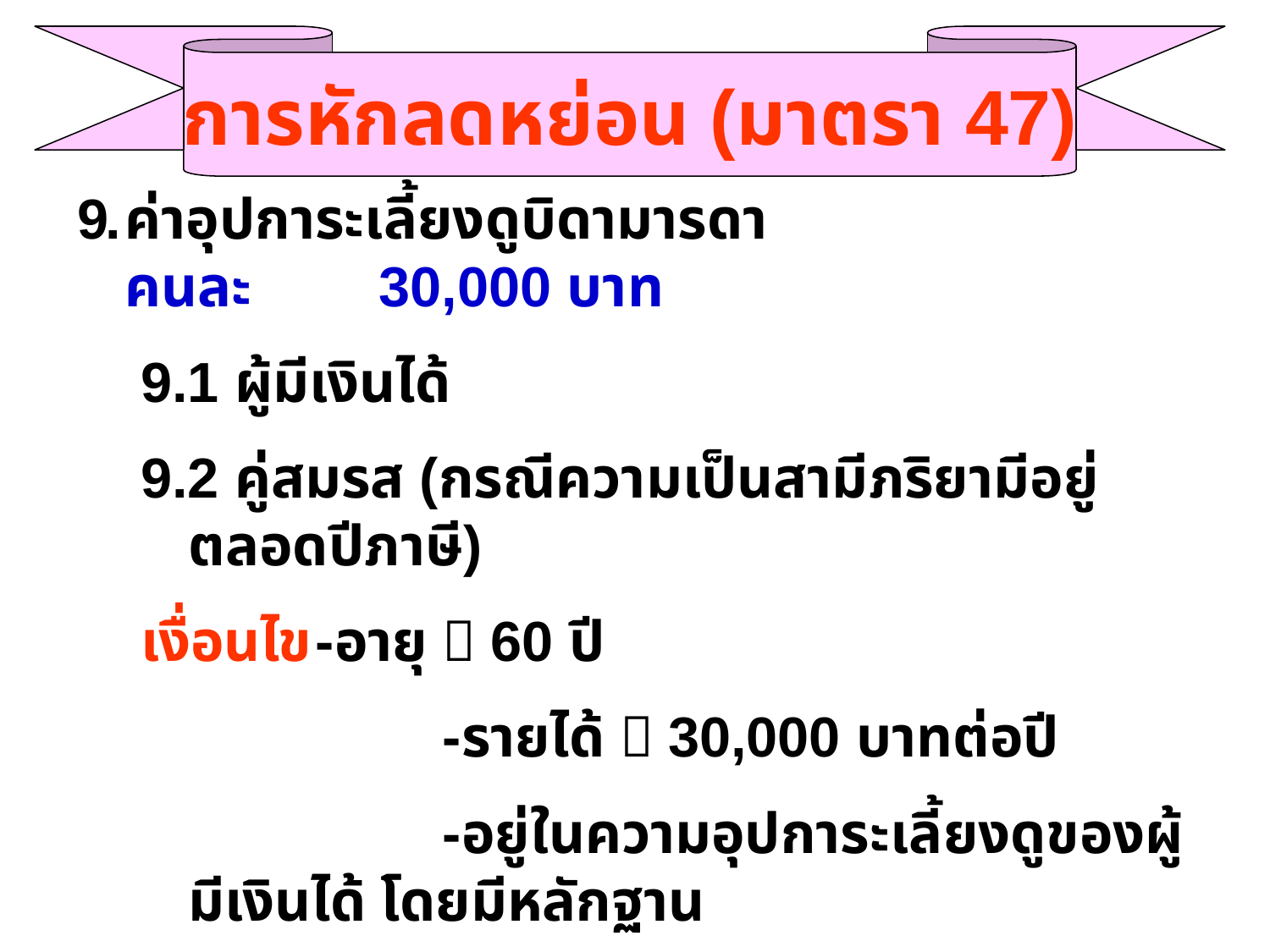

การหักลดหย่อน (มาตรา 47)
ค่าอุปการะเลี้ยงดูบิดามารดา			คนละ	30,000 บาท
9.1 ผู้มีเงินได้
9.2 คู่สมรส (กรณีความเป็นสามีภริยามีอยู่ตลอดปีภาษี)
เงื่อนไข	-อายุ ≥ 60 ปี
			-รายได้ ≤ 30,000 บาทต่อปี
			-อยู่ในความอุปการะเลี้ยงดูของผู้มีเงินได้ โดยมีหลักฐาน
*ยังสามารถหักค่าเบี้ยประกันสุขภาพของบิดามารดาได้อีก ตามที่จ่ายจริง แต่ไม่เกิน 15,000 บาท